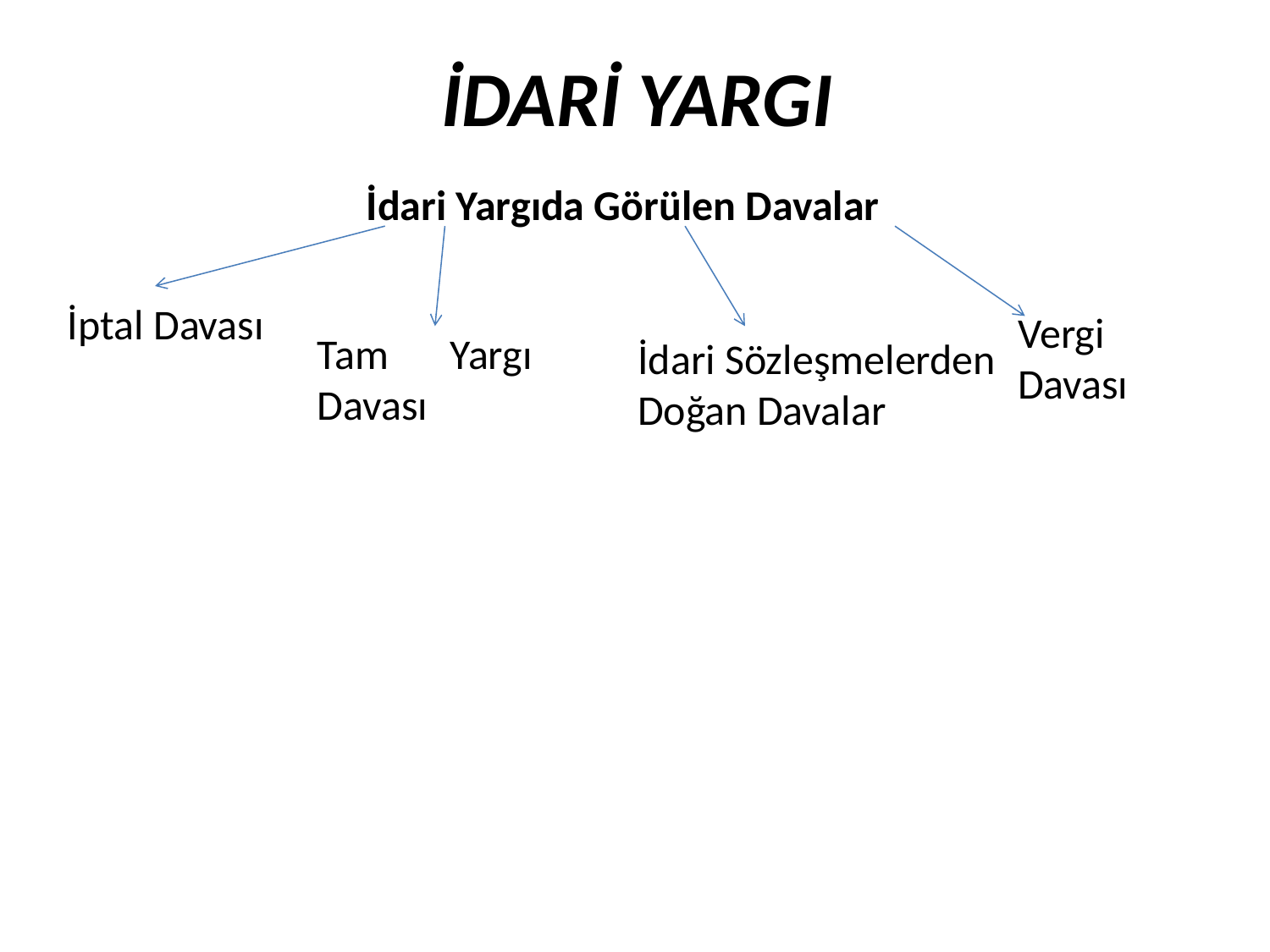

İDARİ YARGI
İdari Yargıda Görülen Davalar
İptal Davası
Vergi Davası
İdari Sözleşmelerden Doğan Davalar
Tam Yargı Davası